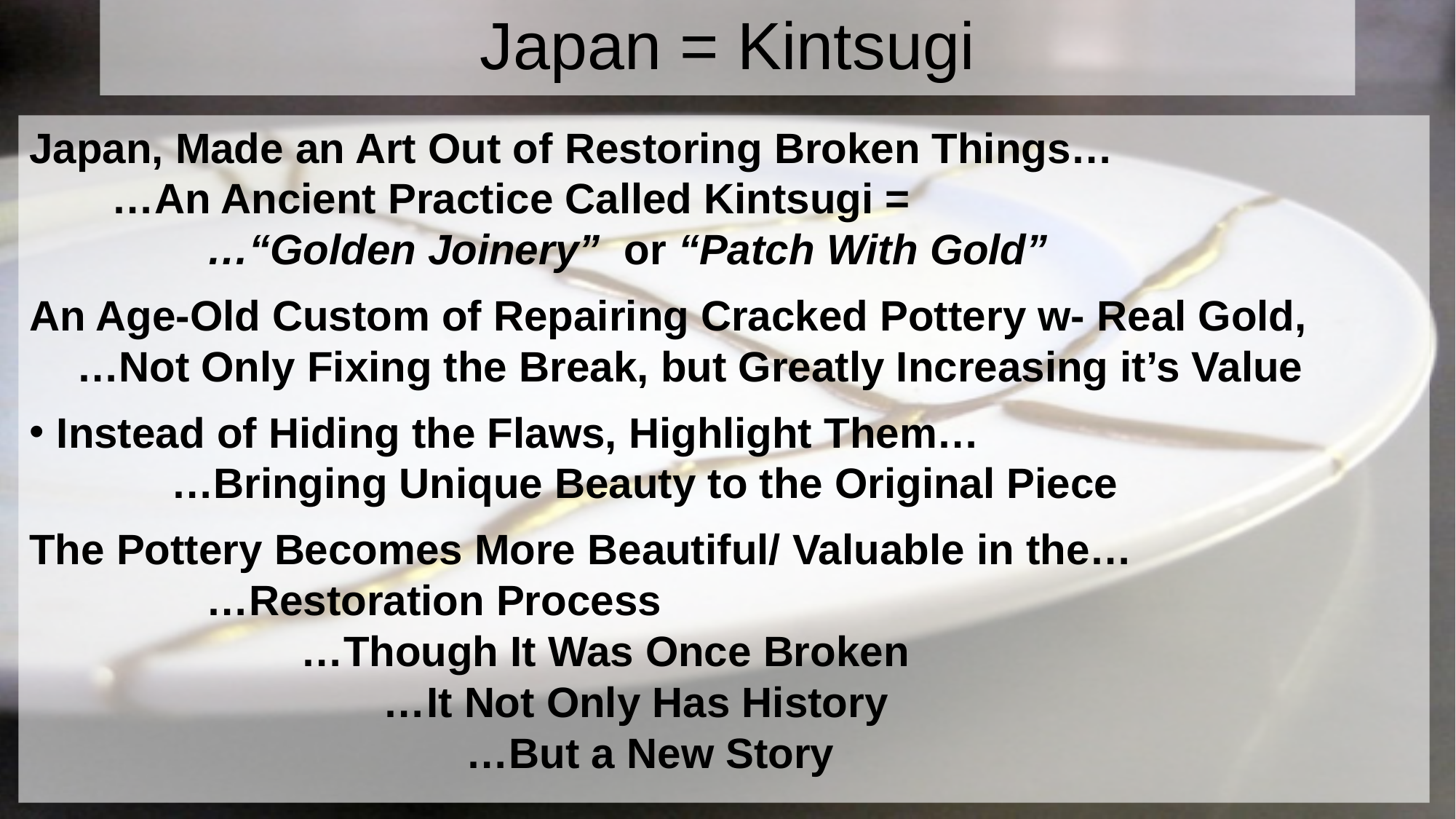

# Japan = Kintsugi
Japan, Made an Art Out of Restoring Broken Things…
       …An Ancient Practice Called Kintsugi =
               …“Golden Joinery”  or “Patch With Gold”
An Age-Old Custom of Repairing Cracked Pottery w- Real Gold,
    …Not Only Fixing the Break, but Greatly Increasing it’s Value
Instead of Hiding the Flaws, Highlight Them…
            …Bringing Unique Beauty to the Original Piece
The Pottery Becomes More Beautiful/ Valuable in the…
               …Restoration Process
                       …Though It Was Once Broken
                              …It Not Only Has History
                                     …But a New Story